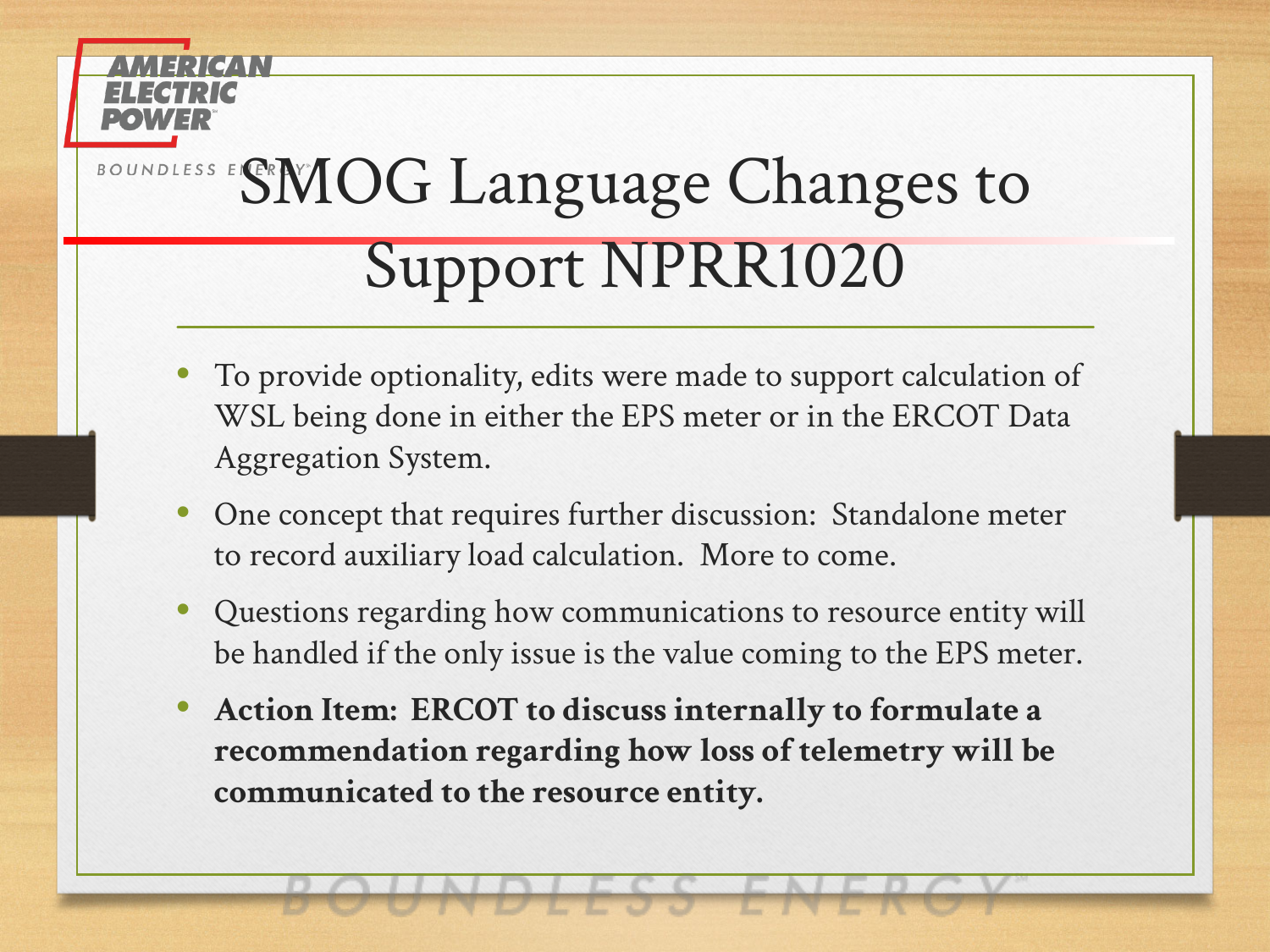

# SMOG Language Changes to Support NPRR1020
To provide optionality, edits were made to support calculation of WSL being done in either the EPS meter or in the ERCOT Data Aggregation System.
One concept that requires further discussion:  Standalone meter to record auxiliary load calculation.  More to come.
Questions regarding how communications to resource entity will be handled if the only issue is the value coming to the EPS meter.
Action Item:  ERCOT to discuss internally to formulate a recommendation regarding how loss of telemetry will be communicated to the resource entity.